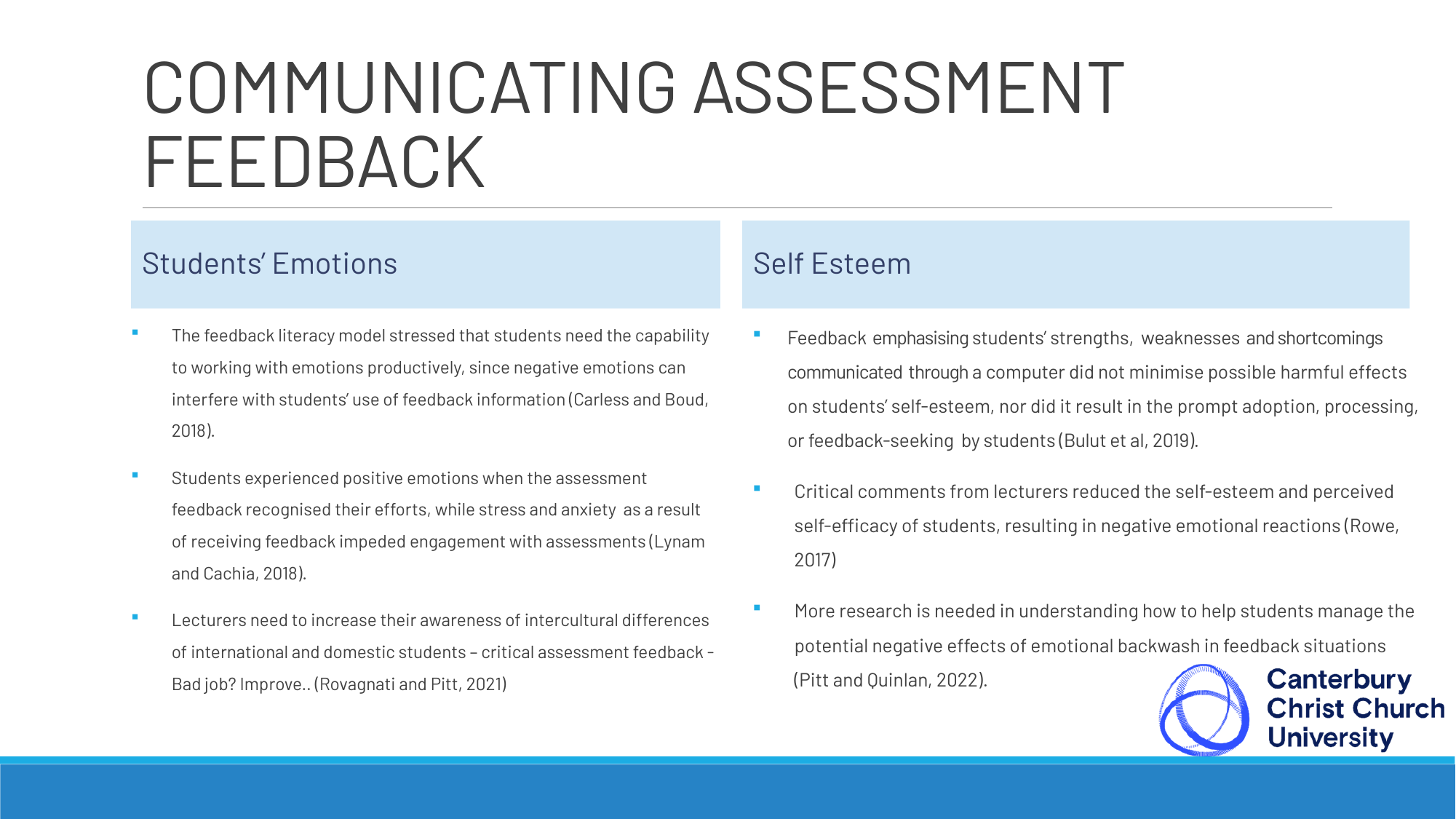

# COMMUNICATING ASSESSMENT FEEDBACK
Students’ Emotions
Self Esteem
Feedback  emphasising students’ strengths,  weaknesses  and shortcomings communicated  through a computer did not minimise possible harmful effects on students’ self-esteem, nor did it result in the prompt adoption, processing, or feedback-seeking  by students (Bulut et al, 2019).
Critical comments from lecturers reduced the self-esteem and perceived self-efficacy of students, resulting in negative emotional reactions (Rowe, 2017)
More research is needed in understanding how to help students manage the potential negative effects of emotional backwash in feedback situations (Pitt and Quinlan, 2022).

The feedback literacy model stressed that students need the capability to working with emotions productively, since negative emotions can interfere with students’ use of feedback information (Carless and Boud,  2018).
Students experienced positive emotions when the assessment feedback recognised their efforts, while stress and anxiety  as a result of receiving feedback impeded engagement with assessments (Lynam and Cachia, 2018).
Lecturers need to increase their awareness of intercultural differences of international and domestic students – critical assessment feedback - Bad job? Improve.. (Rovagnati and Pitt, 2021)